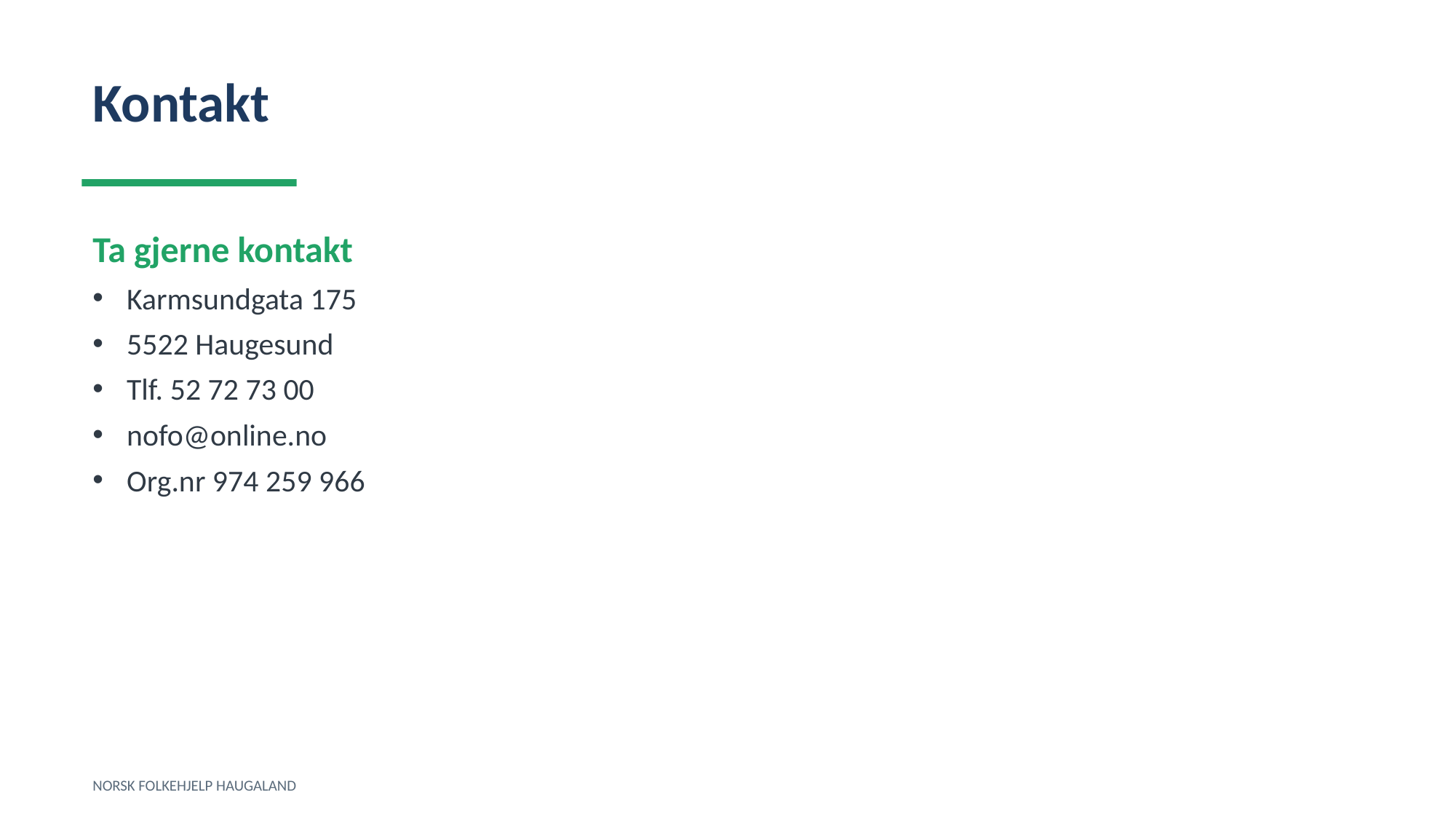

Kontakt

Ta gjerne kontakt
Karmsundgata 175
5522 Haugesund
Tlf. 52 72 73 00
nofo@online.no
Org.nr 974 259 966
NORSK FOLKEHJELP HAUGALAND